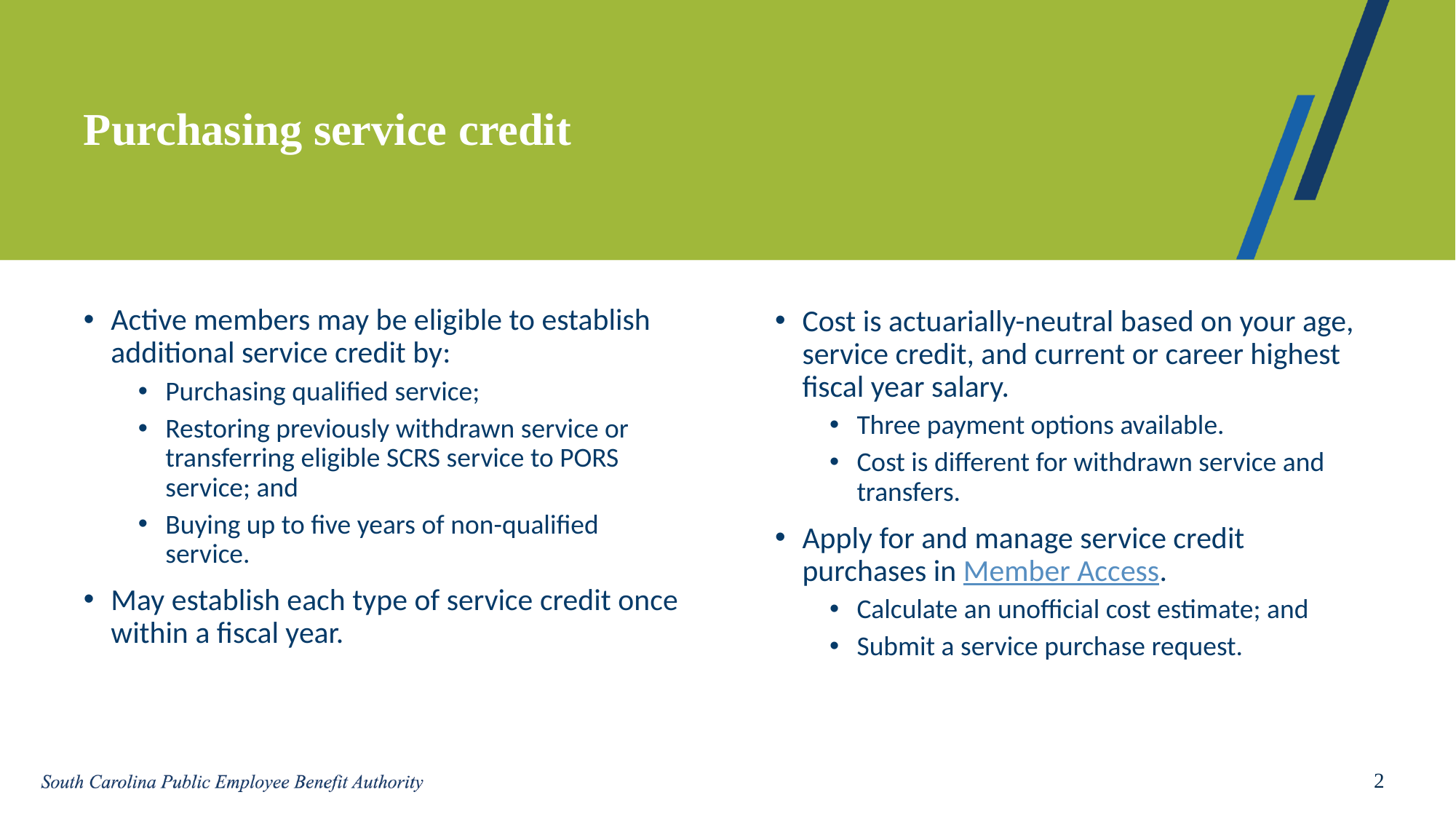

# Purchasing service credit
Active members may be eligible to establish additional service credit by:
Purchasing qualified service;
Restoring previously withdrawn service or transferring eligible SCRS service to PORS service; and
Buying up to five years of non-qualified service.
May establish each type of service credit once within a fiscal year.

Cost is actuarially-neutral based on your age, service credit, and current or career highest fiscal year salary.
Three payment options available.
Cost is different for withdrawn service and transfers.
Apply for and manage service credit purchases in Member Access.
Calculate an unofficial cost estimate; and
Submit a service purchase request.

2